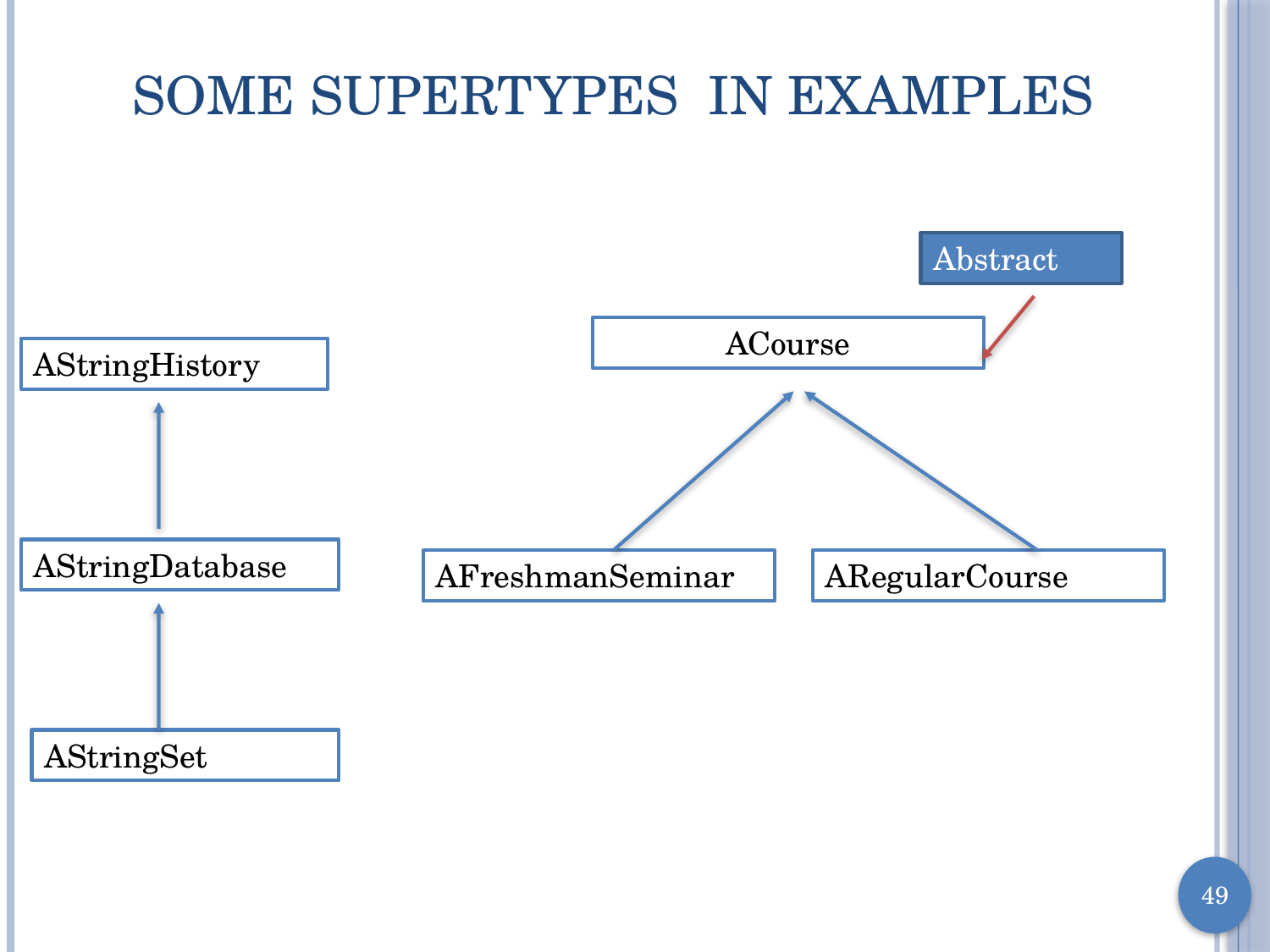

# Some SuperTypes  in Examples
Abstract

ACourse

AStringHistory

AStringDatabase
AFreshmanSeminar
ARegularCourse

AStringSet